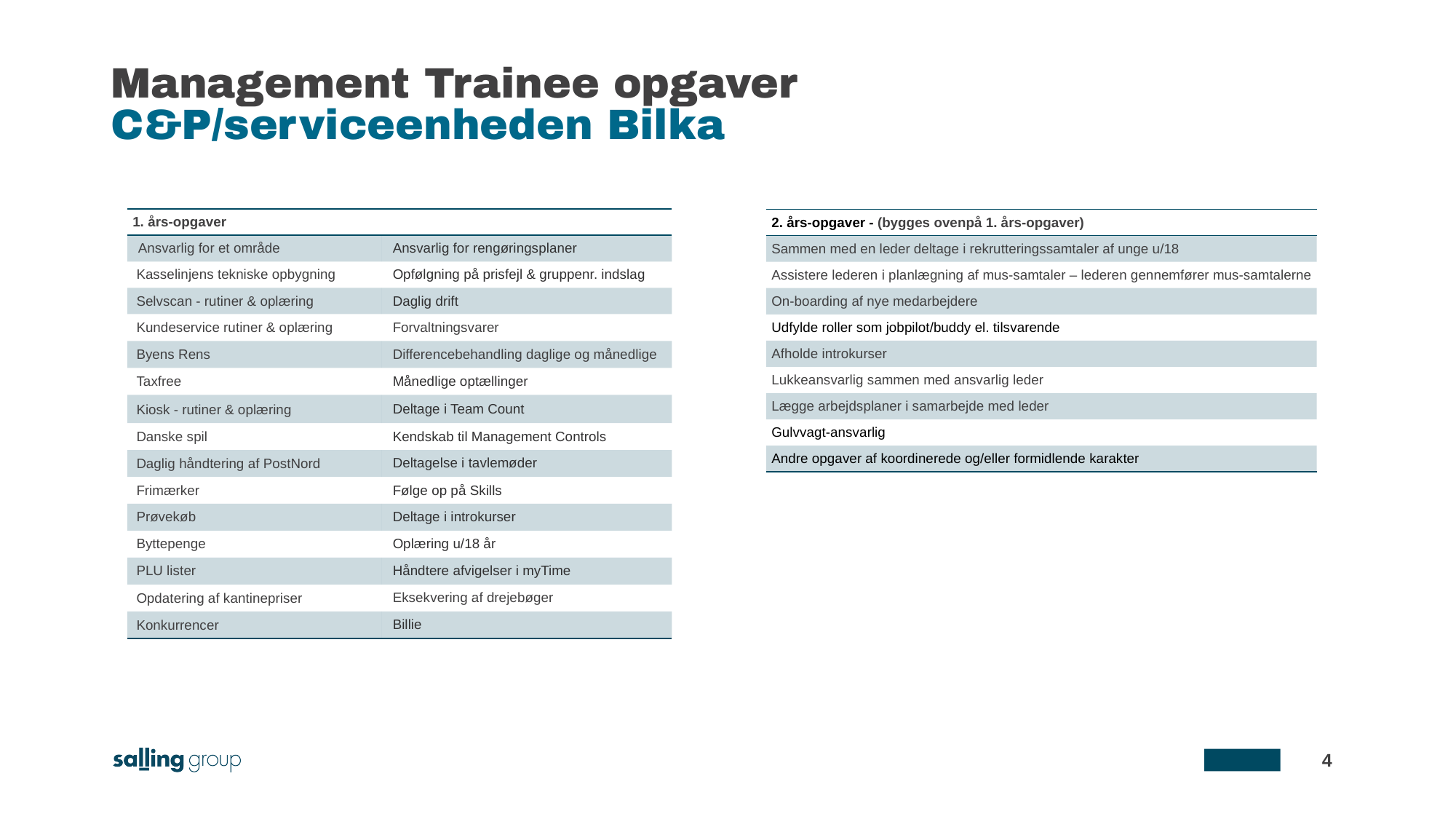

# Management Trainee opgaver C&P/serviceenheden Bilka
| 1. års-opgaver |  |
| --- | --- |
| Ansvarlig for et område | Ansvarlig for rengøringsplaner |
| Kasselinjens tekniske opbygning | Opfølgning på prisfejl & gruppenr. indslag |
| Selvscan - rutiner & oplæring | Daglig drift |
| Kundeservice rutiner & oplæring | Forvaltningsvarer |
| Byens Rens | Differencebehandling daglige og månedlige |
| Taxfree | Månedlige optællinger |
| Kiosk - rutiner & oplæring | Deltage i Team Count |
| Danske spil | Kendskab til Management Controls |
| Daglig håndtering af PostNord | Deltagelse i tavlemøder |
| Frimærker | Følge op på Skills |
| Prøvekøb | Deltage i introkurser |
| Byttepenge | Oplæring u/18 år |
| PLU lister | Håndtere afvigelser i myTime |
| Opdatering af kantinepriser | Eksekvering af drejebøger |
| Konkurrencer | Billie |
| 2. års-opgaver - (bygges ovenpå 1. års-opgaver) |
| --- |
| Sammen med en leder deltage i rekrutteringssamtaler af unge u/18 |
| Assistere lederen i planlægning af mus-samtaler – lederen gennemfører mus-samtalerne |
| On-boarding af nye medarbejdere |
| Udfylde roller som jobpilot/buddy el. tilsvarende |
| Afholde introkurser |
| Lukkeansvarlig sammen med ansvarlig leder |
| Lægge arbejdsplaner i samarbejde med leder |
| Gulvvagt-ansvarlig |
| Andre opgaver af koordinerede og/eller formidlende karakter |
4